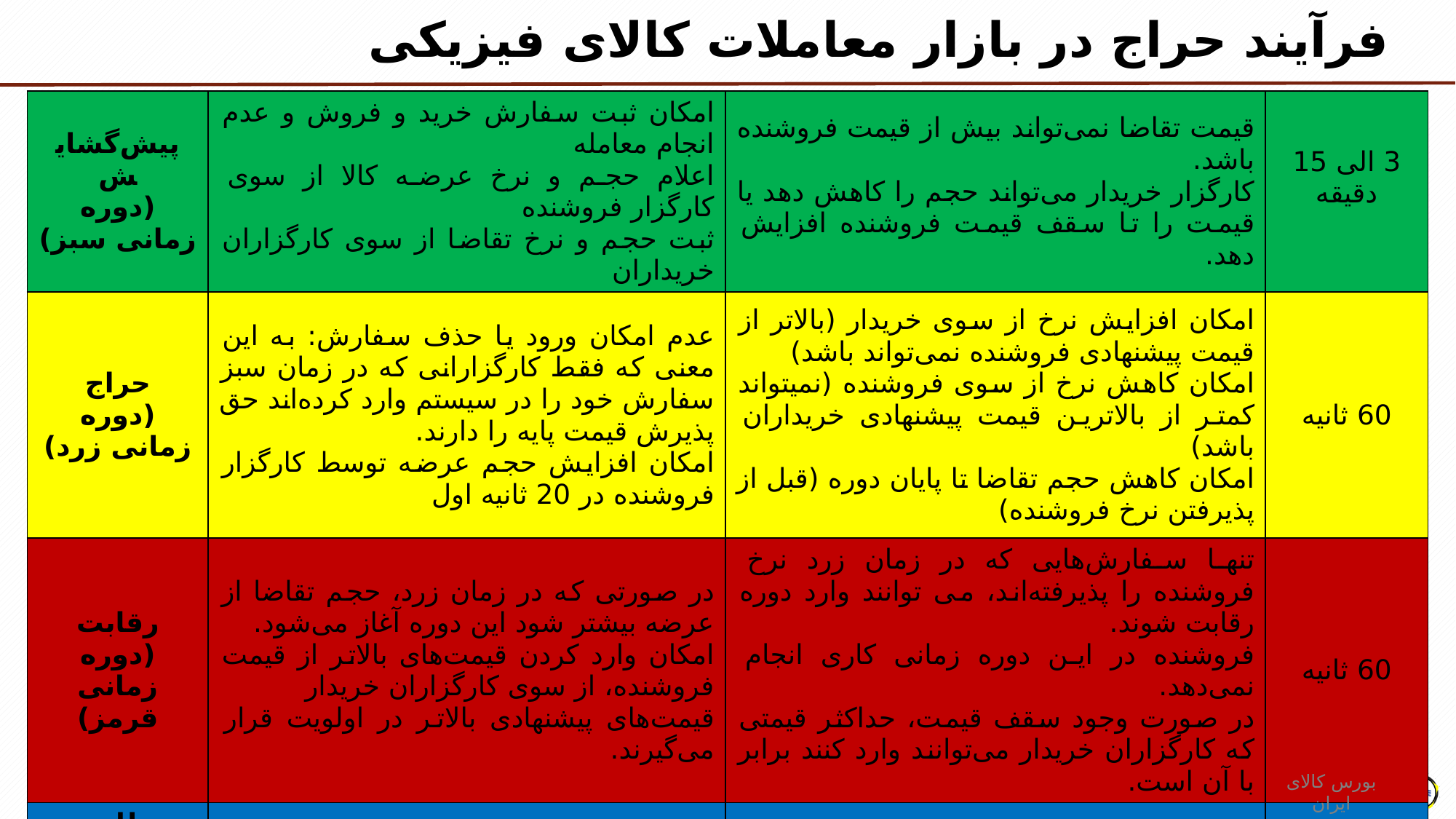

# فرآیند حراج در بازار معاملات کالای فیزیکی
| پیش‌گشایش (دوره زمانی سبز) | امکان ثبت سفارش خرید و فروش و عدم انجام معامله اعلام حجم و نرخ عرضه کالا از سوی کارگزار فروشنده ثبت حجم و نرخ تقاضا از سوی کارگزاران خریداران | قیمت تقاضا نمی‌تواند بیش از قیمت فروشنده باشد. کارگزار خریدار می‌تواند حجم را کاهش دهد یا قیمت را تا سقف قیمت فروشنده افزایش دهد. | 3 الی 15 دقیقه |
| --- | --- | --- | --- |
| حراج (دوره زمانی زرد) | عدم امکان ورود یا حذف سفارش: به این معنی که فقط کارگزارانی که در زمان سبز سفارش خود را در سیستم وارد کرده‌اند حق پذیرش قیمت پایه را دارند. امکان افزایش حجم عرضه توسط کارگزار فروشنده در 20 ثانیه اول | امکان افزایش نرخ از سوی خریدار (بالاتر از قیمت پیشنهادی فروشنده نمی‌تواند باشد) امکان کاهش نرخ از سوی فروشنده (نمی‎تواند کمتر از بالاترین قیمت پیشنهادی خریداران باشد) امکان کاهش حجم تقاضا تا پایان دوره (قبل از پذیرفتن نرخ فروشنده) | 60 ثانیه |
| رقابت (دوره زمانی قرمز) | در صورتی که در زمان زرد، حجم تقاضا از عرضه بیشتر شود این دوره آغاز می‌شود. امکان وارد کردن قیمت‌های بالاتر از قیمت فروشنده، از سوی کارگزاران خریدار قیمت‌های پیشنهادی بالاتر در اولویت قرار می‌گیرند. | تنها سفارش‌هایی که در زمان زرد نرخ فروشنده را پذیرفته‌اند، می توانند وارد دوره رقابت شوند. فروشنده در این دوره زمانی کاری انجام نمی‌دهد. در صورت وجود سقف قیمت، حداکثر قیمتی که کارگزاران خریدار می‌توانند وارد کنند برابر با آن است. | 60 ثانیه |
| نظارت (دوره زمانی آبی) | تأیید صحت و سقم معامله و قطعی شدن معاملات توسط ناظر | در صورت بروز مشکل، معامله در حالت تصمیم‌گیری قرار می‌گیرد. | نامحدود |
12
بورس کالای ایران